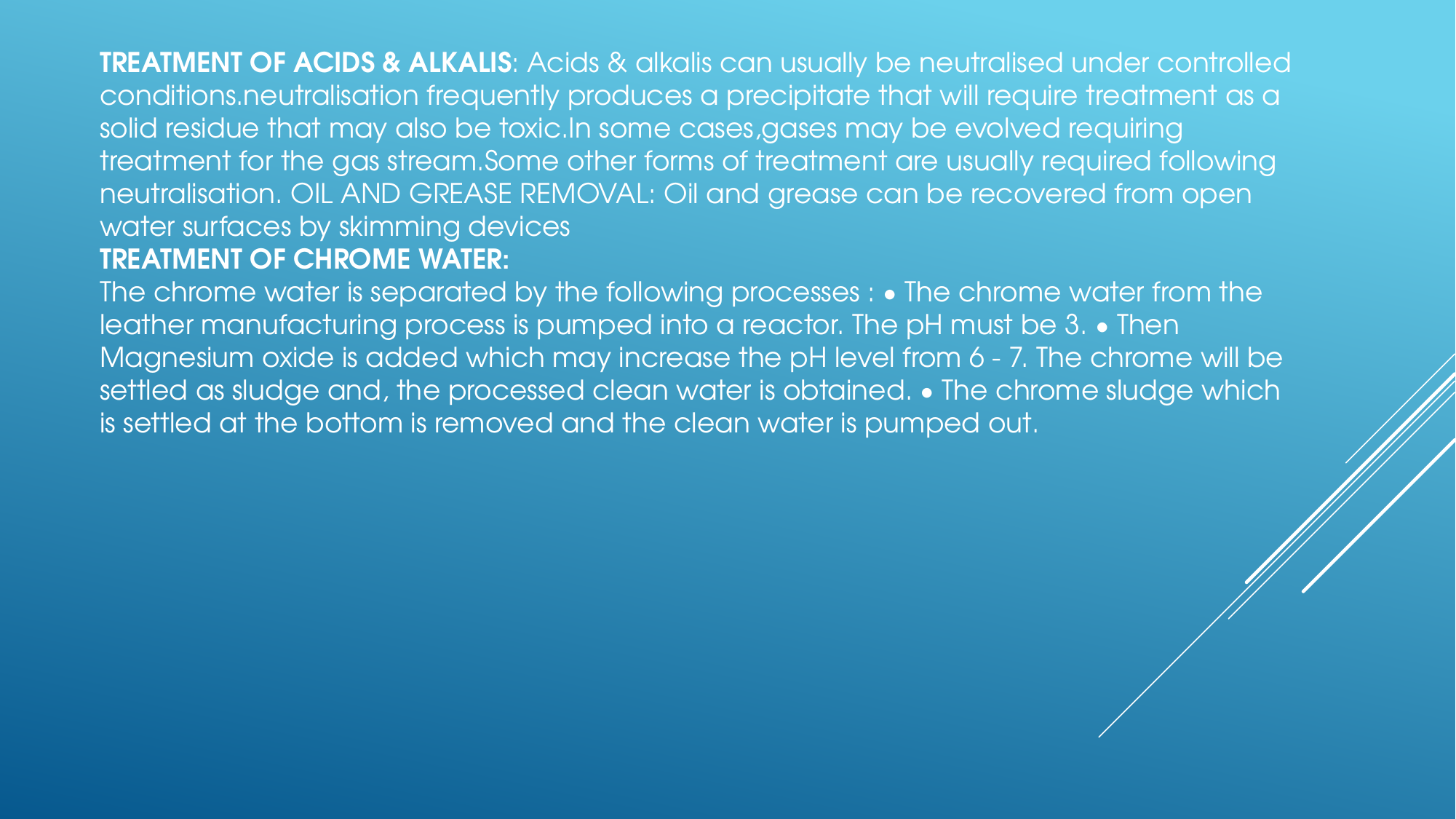

TREATMENT OF ACIDS & ALKALIS: Acids & alkalis can usually be neutralised under controlled conditions.neutralisation frequently produces a precipitate that will require treatment as a solid residue that may also be toxic.In some cases,gases may be evolved requiring treatment for the gas stream.Some other forms of treatment are usually required following neutralisation. OIL AND GREASE REMOVAL: Oil and grease can be recovered from open water surfaces by skimming devices
TREATMENT OF CHROME WATER:
The chrome water is separated by the following processes : • The chrome water from the leather manufacturing process is pumped into a reactor. The pH must be 3. • Then Magnesium oxide is added which may increase the pH level from 6 - 7. The chrome will be settled as sludge and, the processed clean water is obtained. • The chrome sludge which is settled at the bottom is removed and the clean water is pumped out.